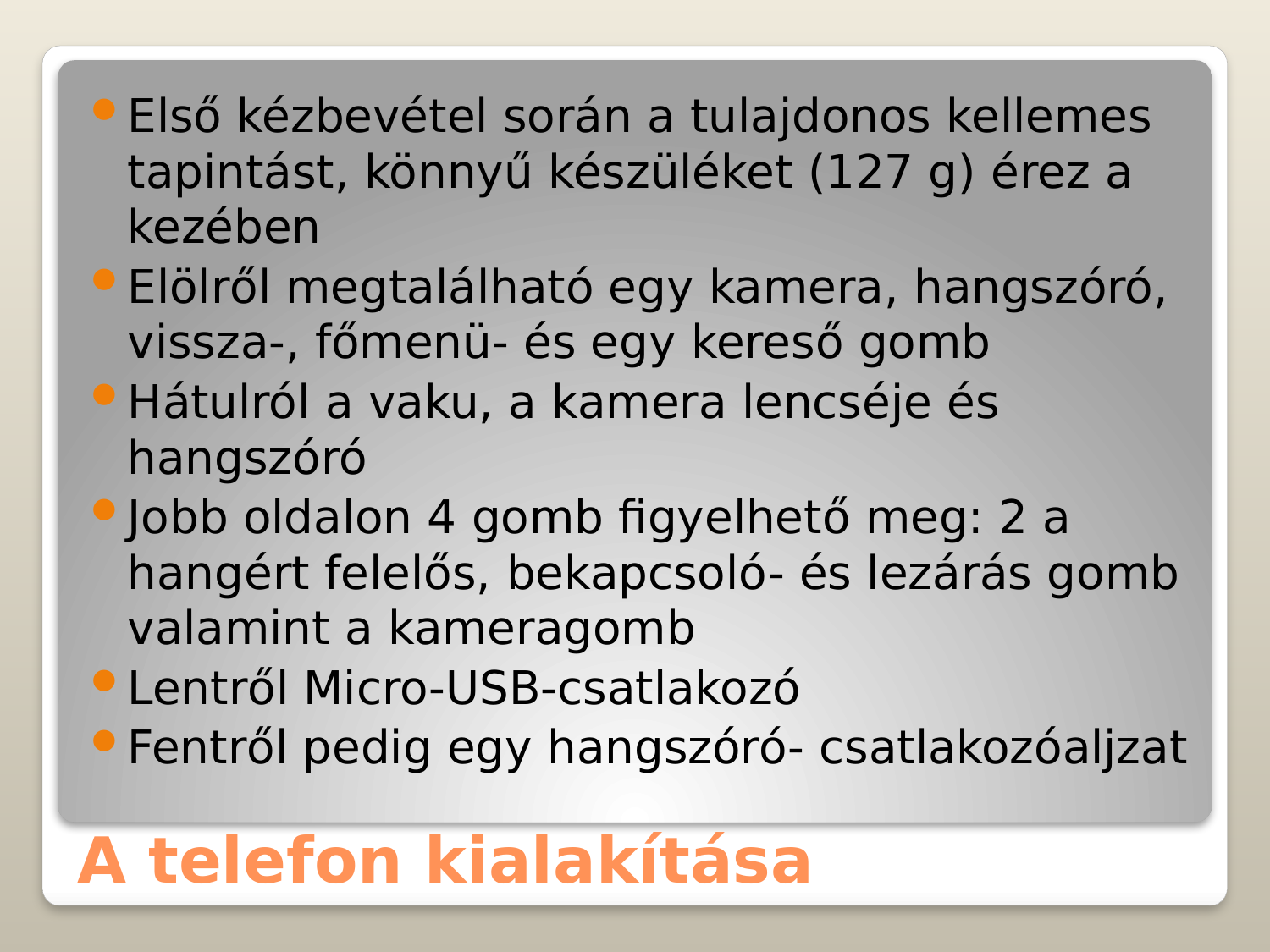

Első kézbevétel során a tulajdonos kellemes tapintást, könnyű készüléket (127 g) érez a kezében
Elölről megtalálható egy kamera, hangszóró, vissza-, főmenü- és egy kereső gomb
Hátulról a vaku, a kamera lencséje és hangszóró
Jobb oldalon 4 gomb figyelhető meg: 2 a hangért felelős, bekapcsoló- és lezárás gomb valamint a kameragomb
Lentről Micro-USB-csatlakozó
Fentről pedig egy hangszóró- csatlakozóaljzat
# A telefon kialakítása